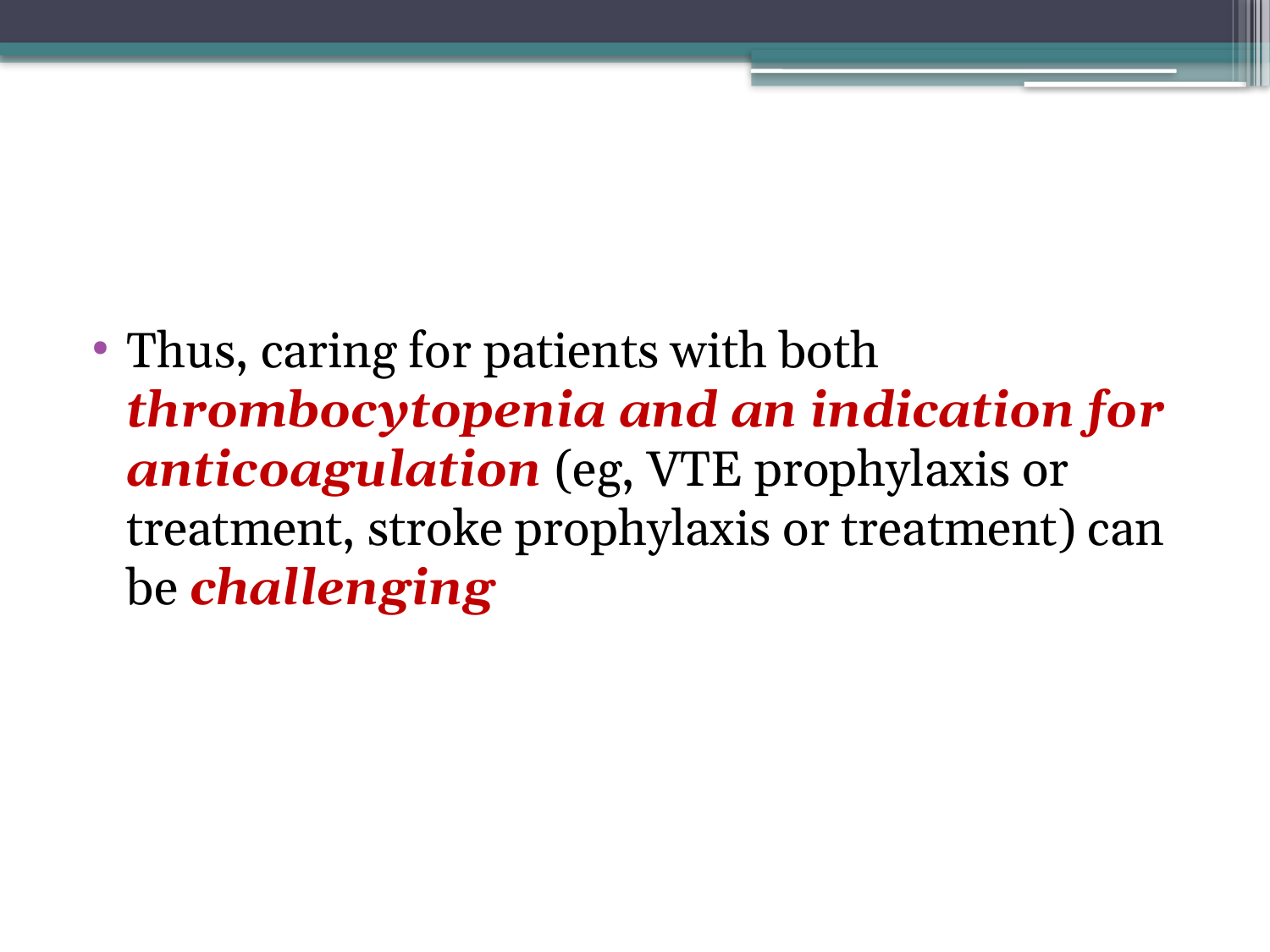

#
Thus, caring for patients with both thrombocytopenia and an indication for anticoagulation (eg, VTE prophylaxis or treatment, stroke prophylaxis or treatment) can be challenging